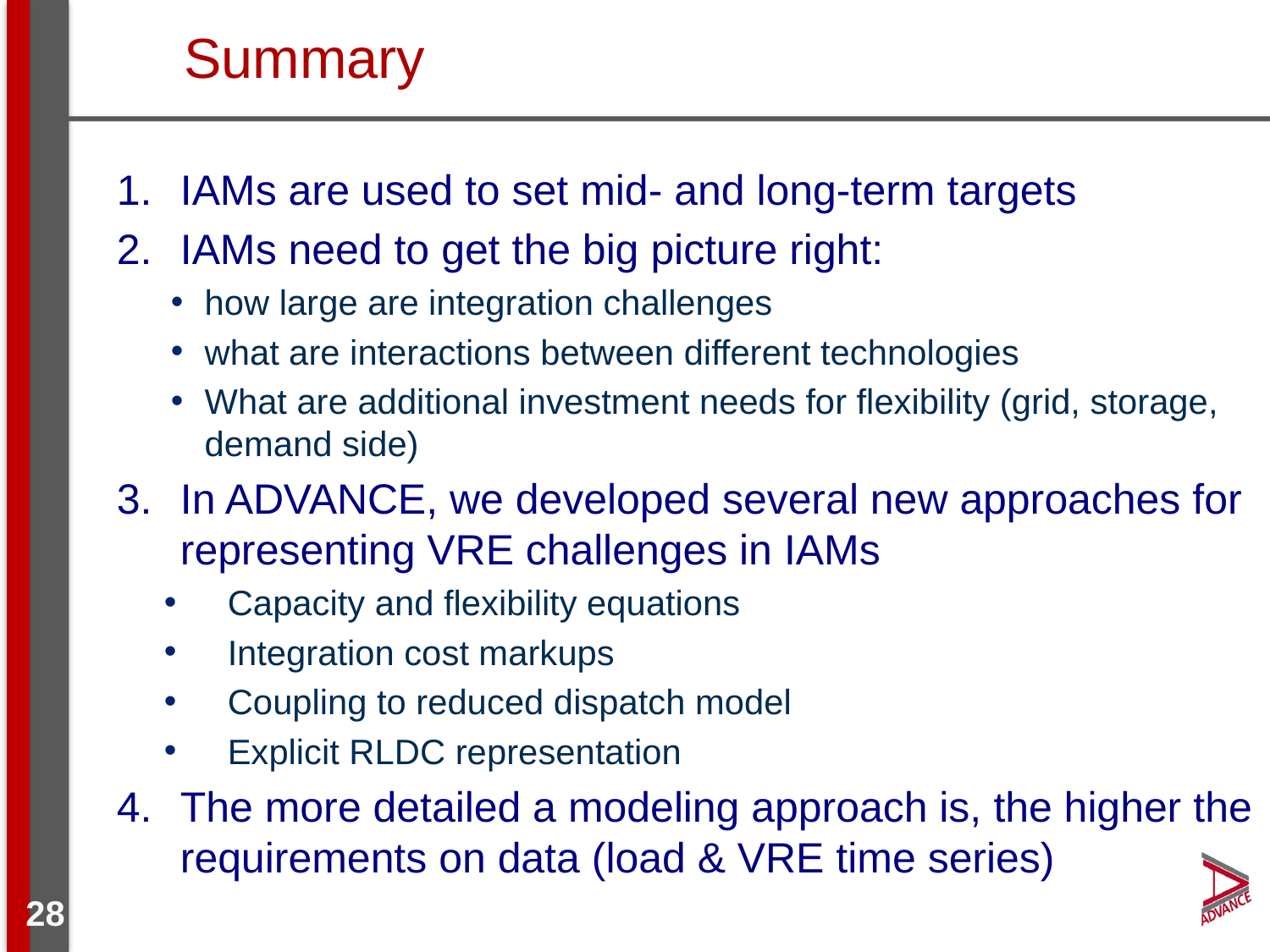

# Summary

IAMs are used to set mid- and long-term targets
IAMs need to get the big picture right:
how large are integration challenges
what are interactions between different technologies
What are additional investment needs for flexibility (grid, storage, demand side)
In ADVANCE, we developed several new approaches for representing VRE challenges in IAMs
Capacity and flexibility equations
Integration cost markups
Coupling to reduced dispatch model
Explicit RLDC representation
The more detailed a modeling approach is, the higher the requirements on data (load & VRE time series)

28